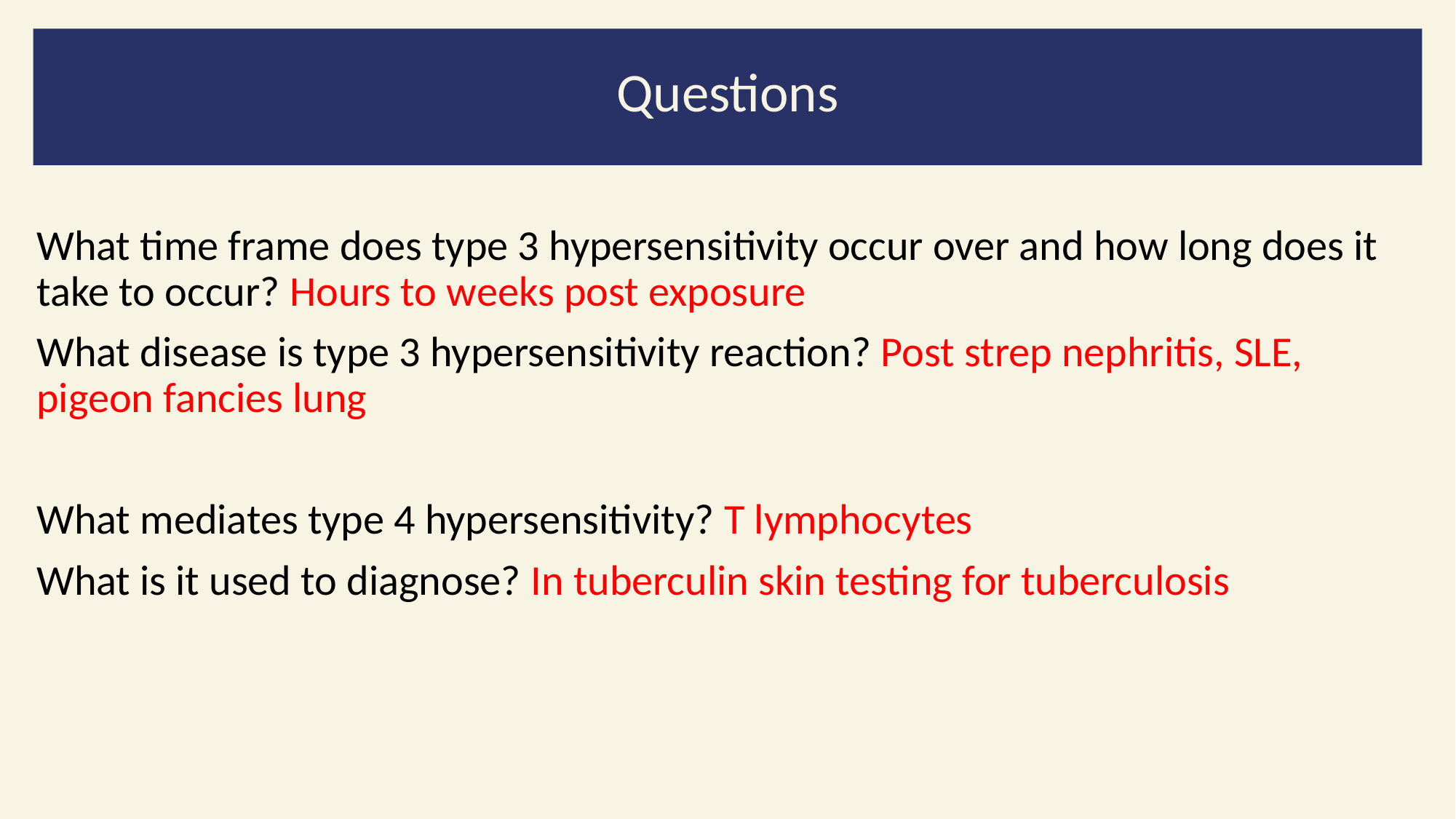

Questions
What time frame does type 3 hypersensitivity occur over and how long does it take to occur? Hours to weeks post exposure
What disease is type 3 hypersensitivity reaction? Post strep nephritis, SLE, pigeon fancies lung

What mediates type 4 hypersensitivity? T lymphocytes
What is it used to diagnose? In tuberculin skin testing for tuberculosis